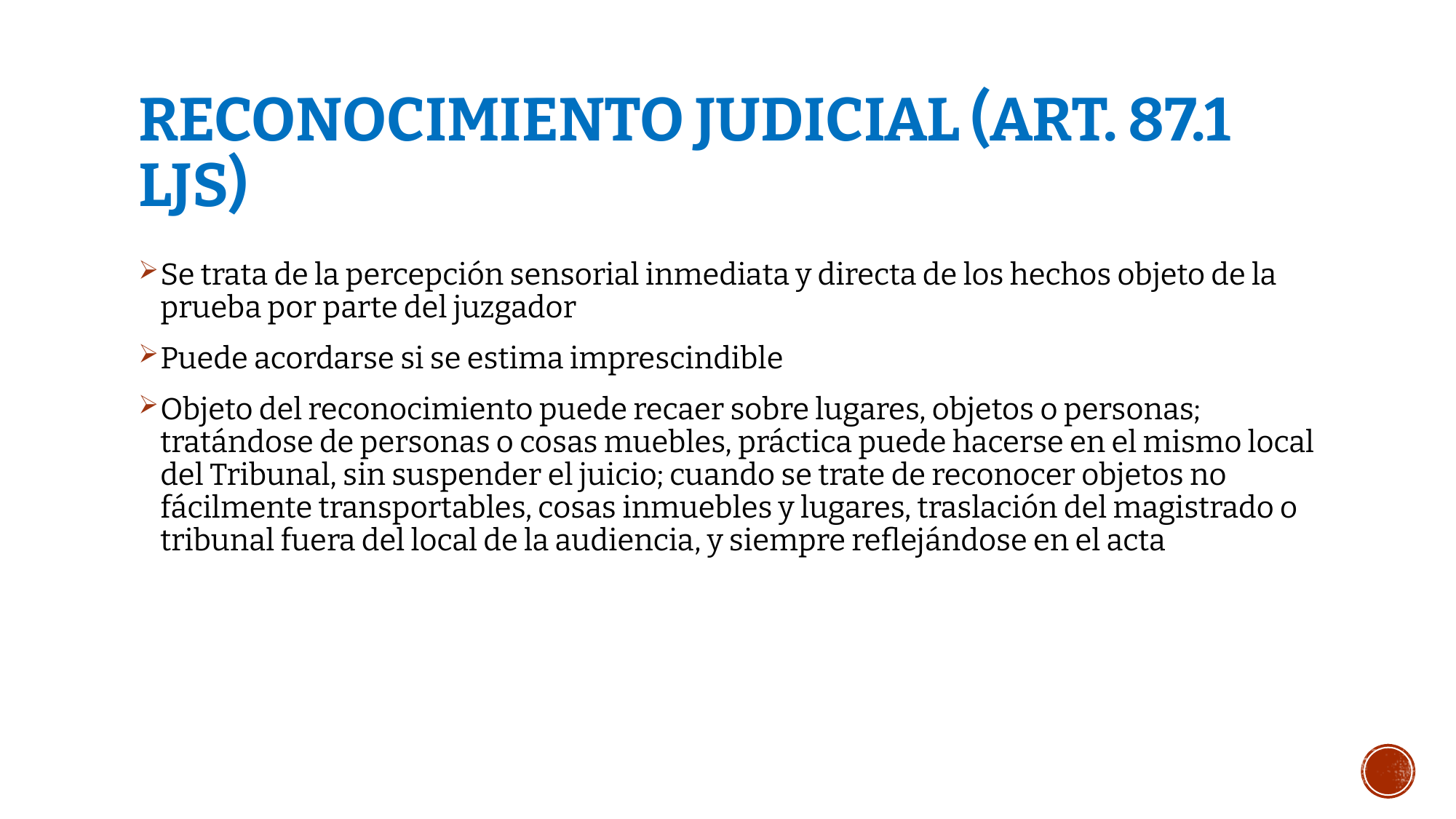

# Reconocimiento judicial (art. 87.1 LJS)
Se trata de la percepción sensorial inmediata y directa de los hechos objeto de la prueba por parte del juzgador
Puede acordarse si se estima imprescindible
Objeto del reconocimiento puede recaer sobre lugares, objetos o personas; tratándose de personas o cosas muebles, práctica puede hacerse en el mismo local del Tribunal, sin suspender el juicio; cuando se trate de reconocer objetos no fácilmente transportables, cosas inmuebles y lugares, traslación del magistrado o tribunal fuera del local de la audiencia, y siempre reflejándose en el acta